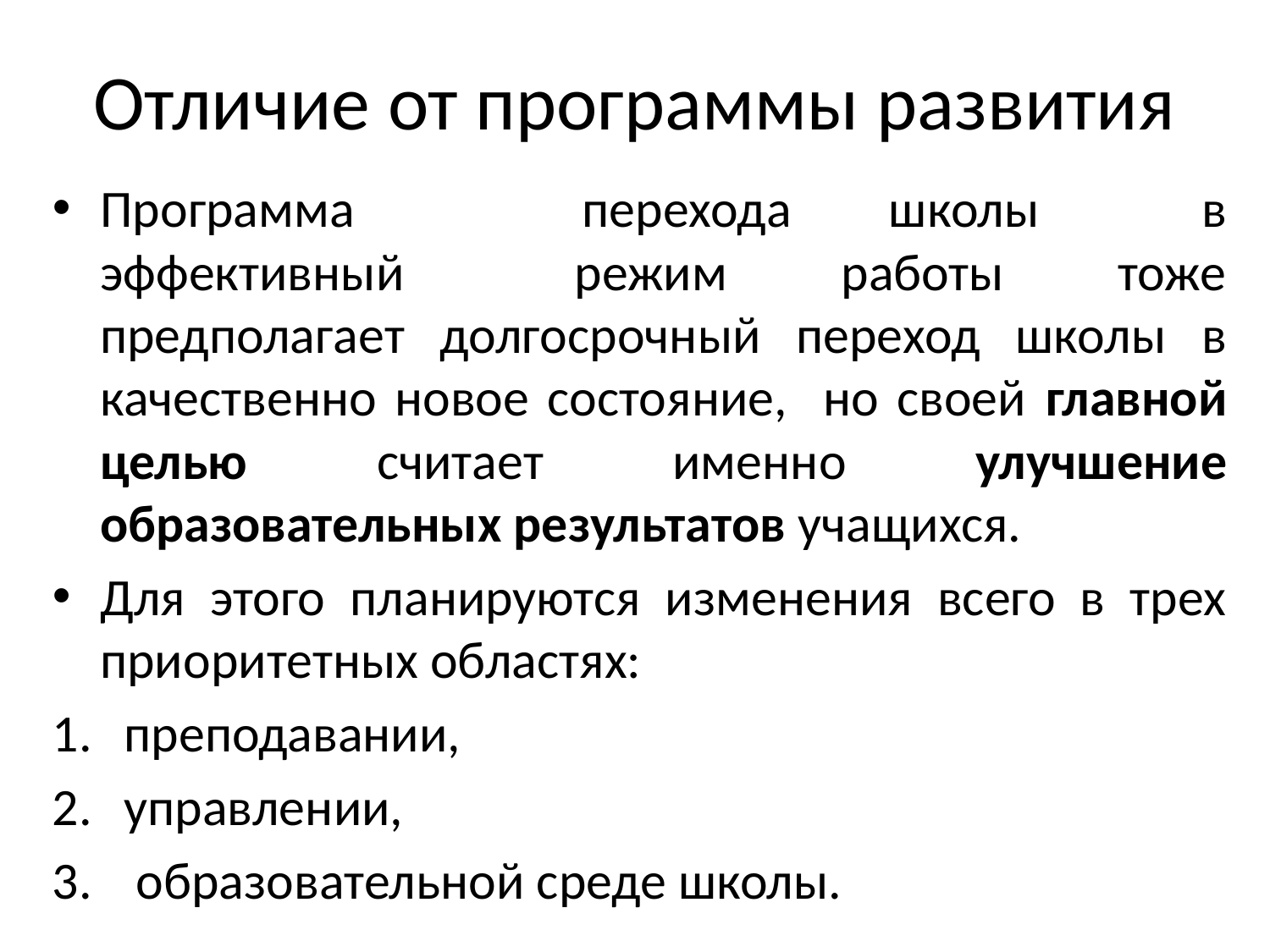

# Отличие от программы развития
Программа       перехода   школы     в эффективный      режим    работы    тоже предполагает долгосрочный переход школы в качественно новое состояние,  но своей главной целью считает именно улучшение образовательных результатов учащихся.
Для этого планируются изменения всего в трех приоритетных областях:
преподавании,
управлении,
 образовательной среде школы.